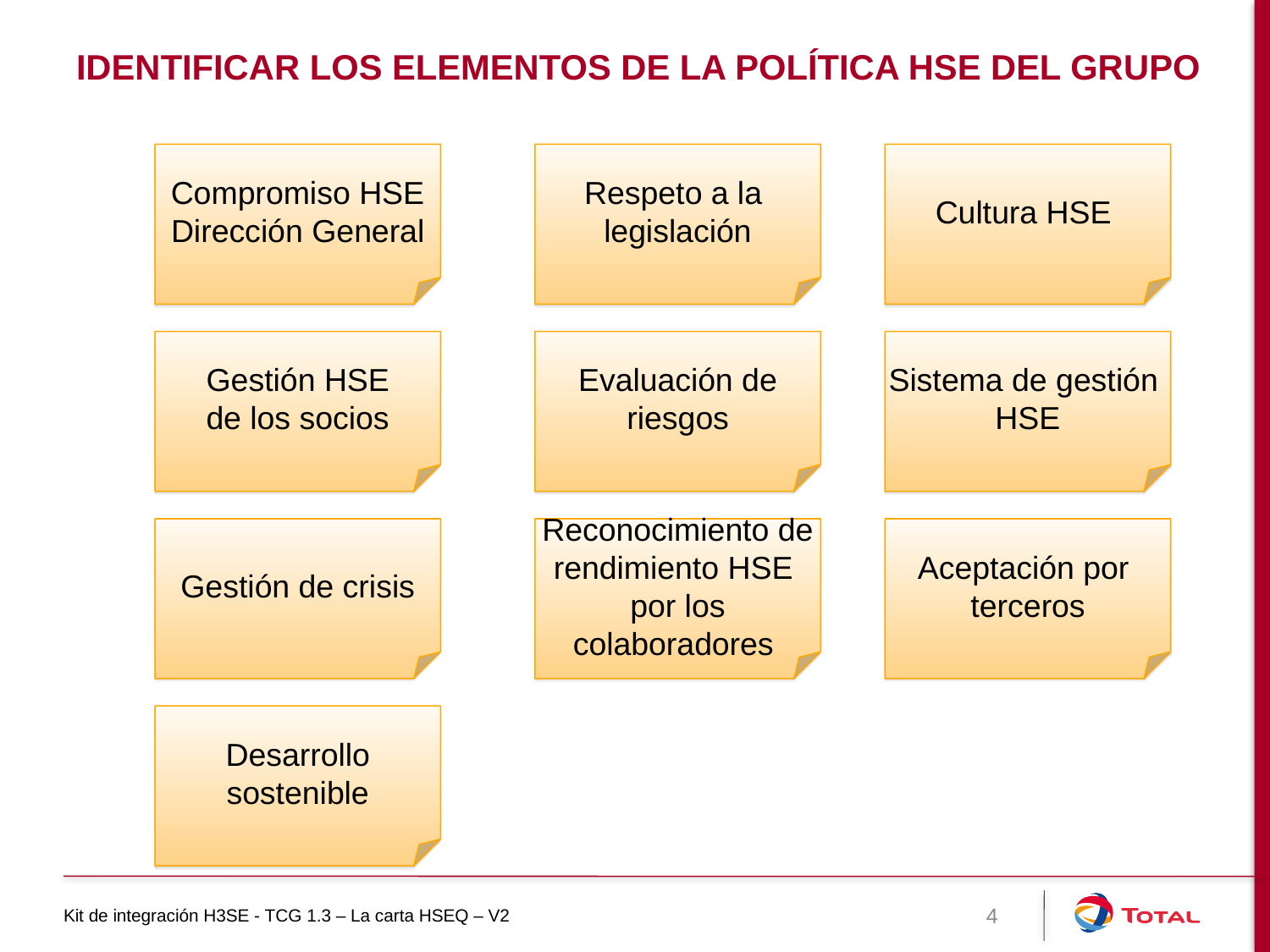

# Identificar los elementos de la política HSE del grupo
Compromiso HSE
Dirección General
Respeto a la
legislación
Cultura HSE
Gestión HSE
 de los socios
Evaluación de riesgos
Sistema de gestión
HSE
Gestión de crisis
Reconocimiento de rendimiento HSE
por los colaboradores
Aceptación por
terceros
Desarrollo sostenible
Kit de integración H3SE - TCG 1.3 – La carta HSEQ – V2
4